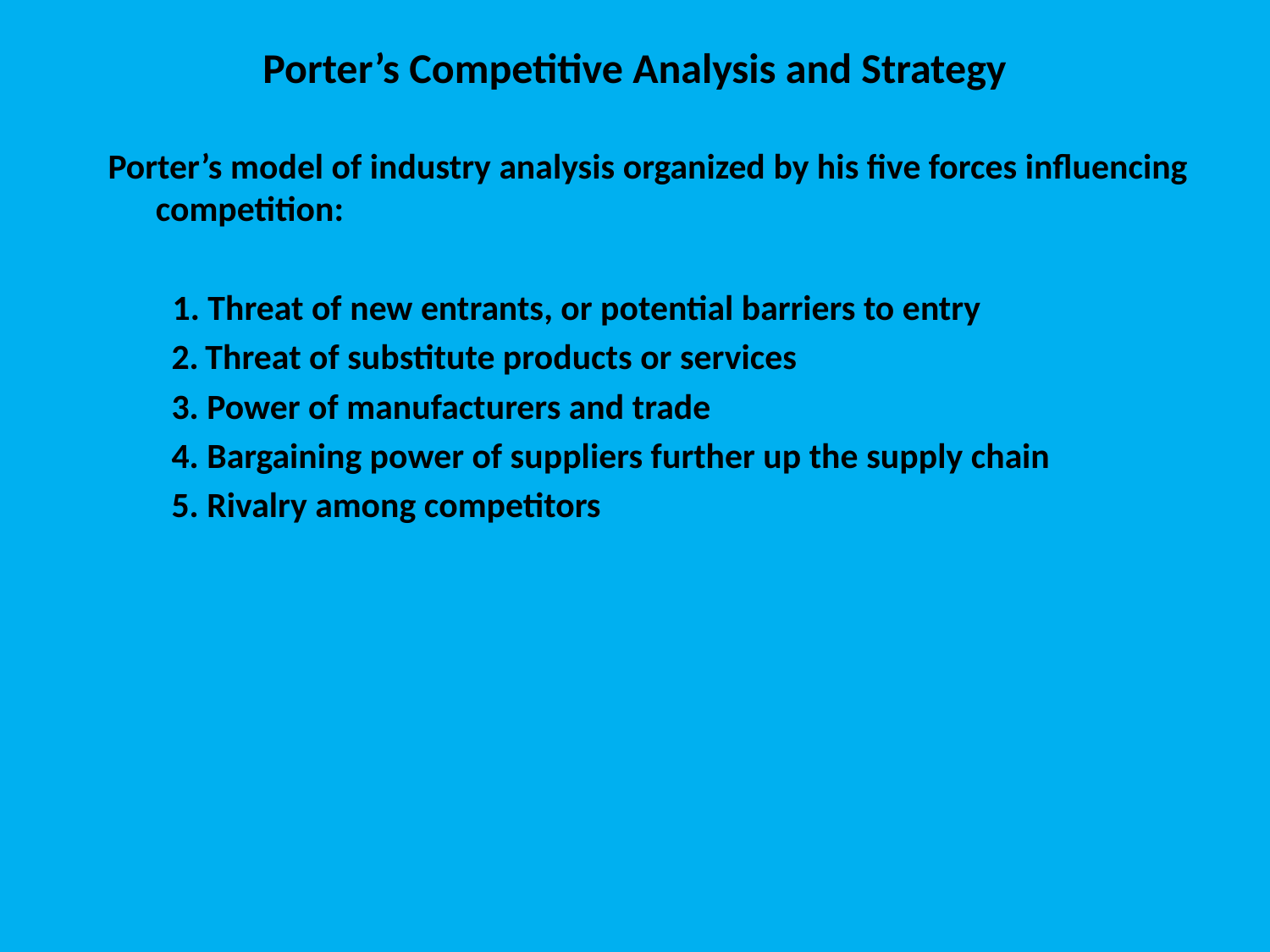

# Porter’s Competitive Analysis and Strategy
Porter’s model of industry analysis organized by his five forces influencing competition:

        1. Threat of new entrants, or potential barriers to entry
2. Threat of substitute products or services
3. Power of manufacturers and trade
4. Bargaining power of suppliers further up the supply chain
5. Rivalry among competitors